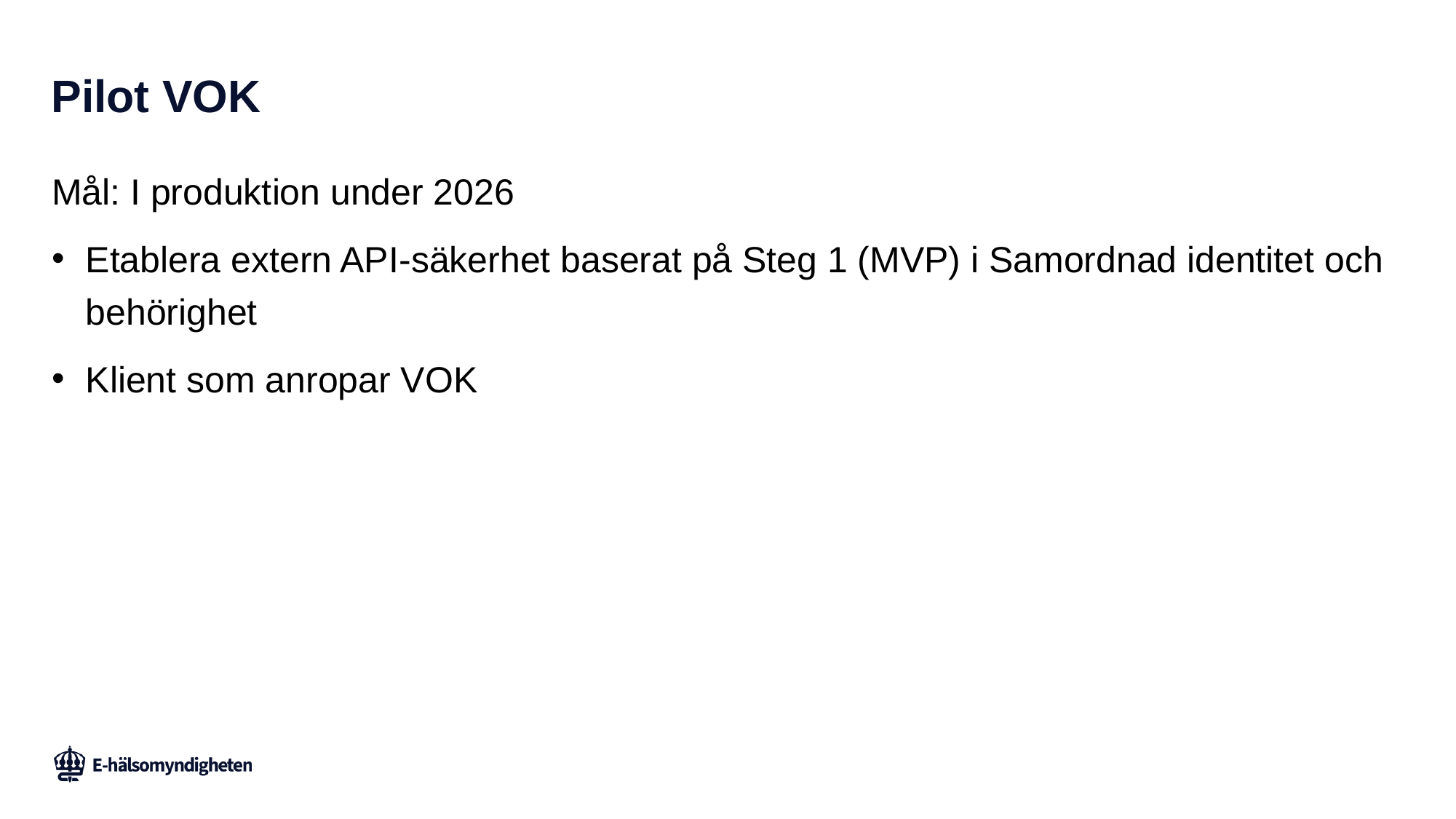

# Pilot VOK
Mål: I produktion under 2026
Etablera extern API-säkerhet baserat på Steg 1 (MVP) i Samordnad identitet och behörighet
Klient som anropar VOK